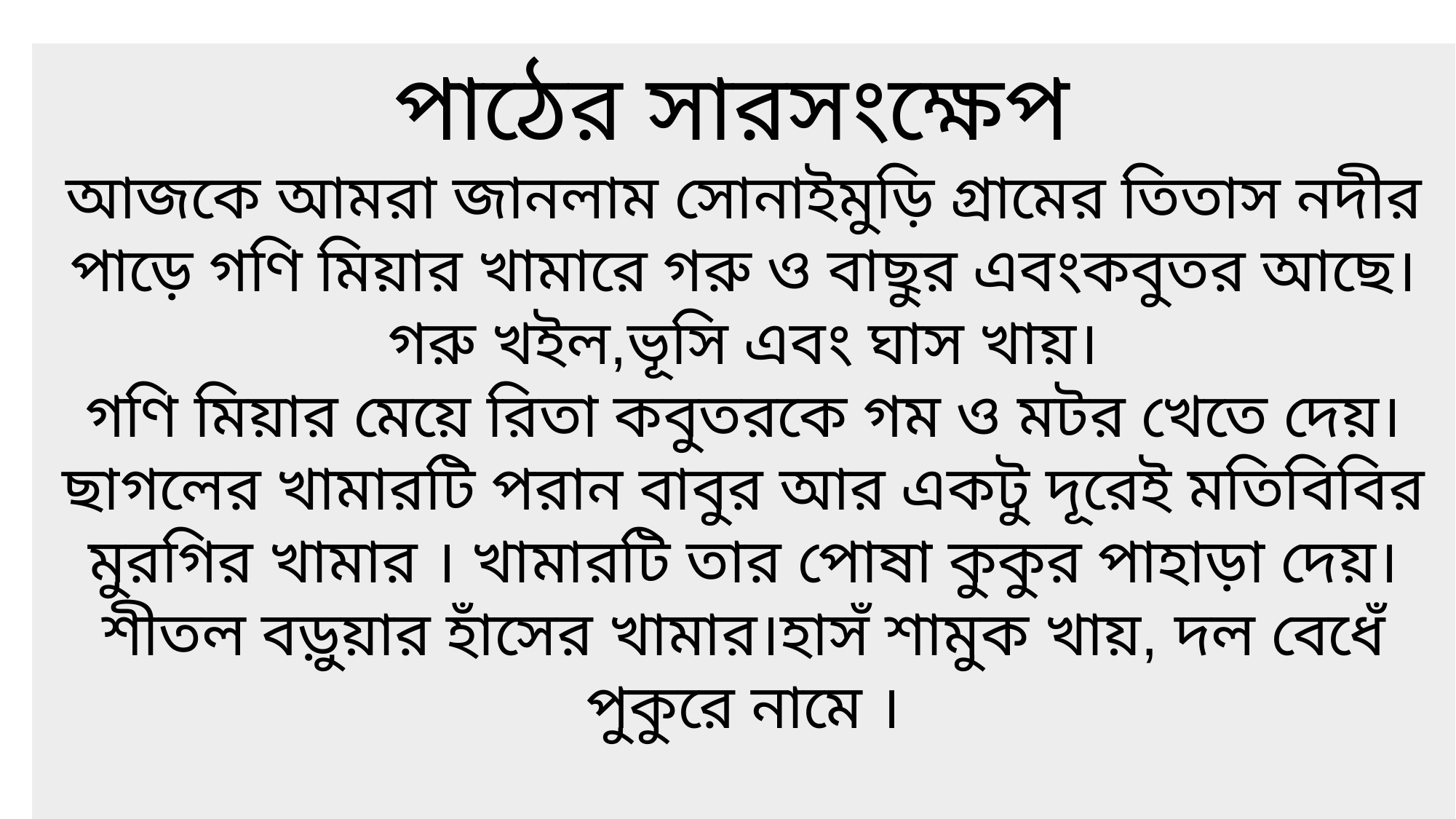

পাঠের সারসংক্ষেপ
আজকে আমরা জানলাম সোনাইমুড়ি গ্রামের তিতাস নদীর পাড়ে গণি মিয়ার খামারে গরু ও বাছুর এবংকবুতর আছে।গরু খইল,ভূসি এবং ঘাস খায়।
গণি মিয়ার মেয়ে রিতা কবুতরকে গম ও মটর খেতে দেয়।ছাগলের খামারটি পরান বাবুর আর একটু দূরেই মতিবিবির মুরগির খামার । খামারটি তার পোষা কুকুর পাহাড়া দেয়।শীতল বড়ুয়ার হাঁসের খামার।হাসঁ শামুক খায়, দল বেধেঁ পুকুরে নামে ।